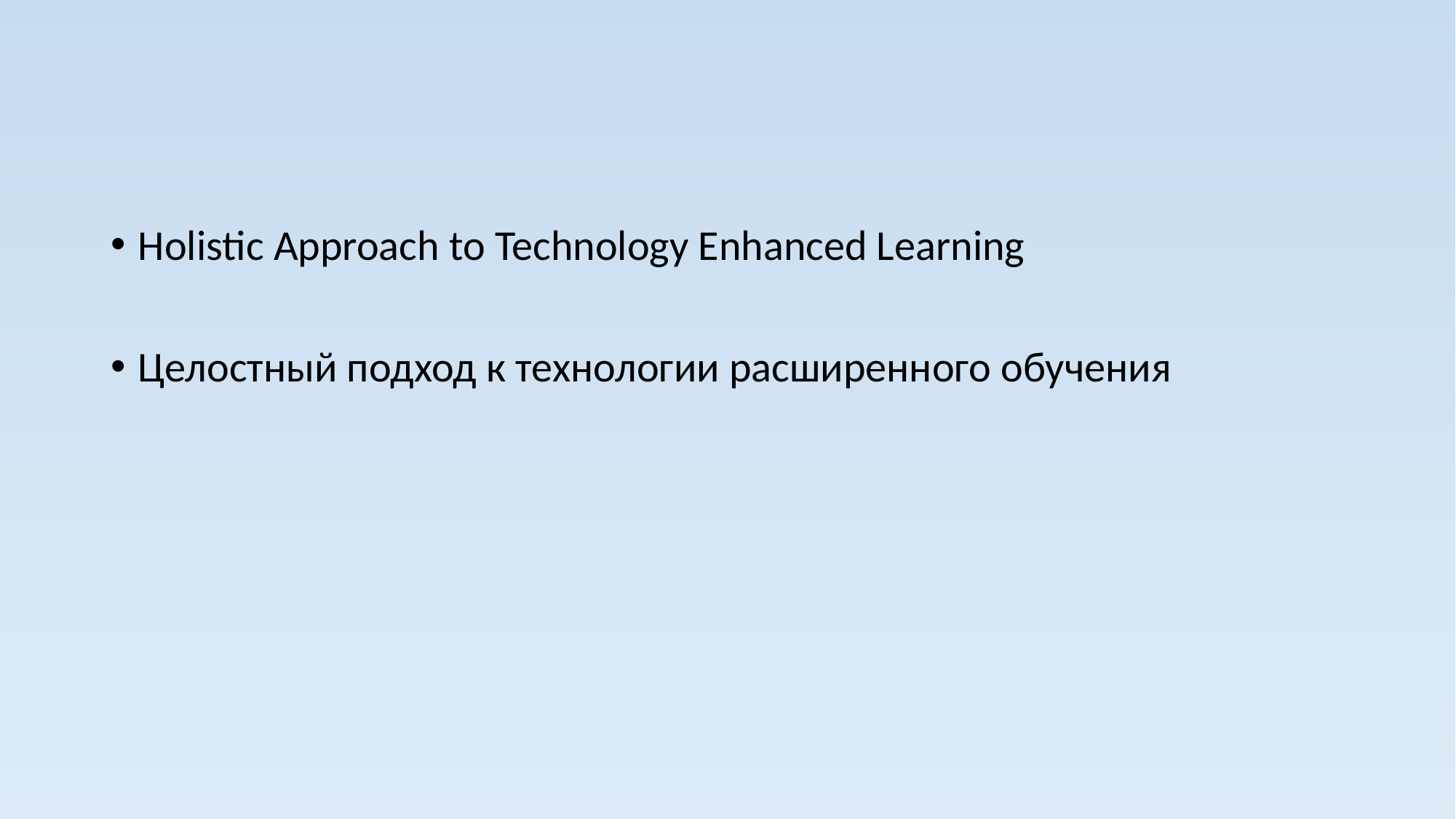

#
Holistic Approach to Technology Enhanced Learning

Целостный подход к технологии расширенного обучения